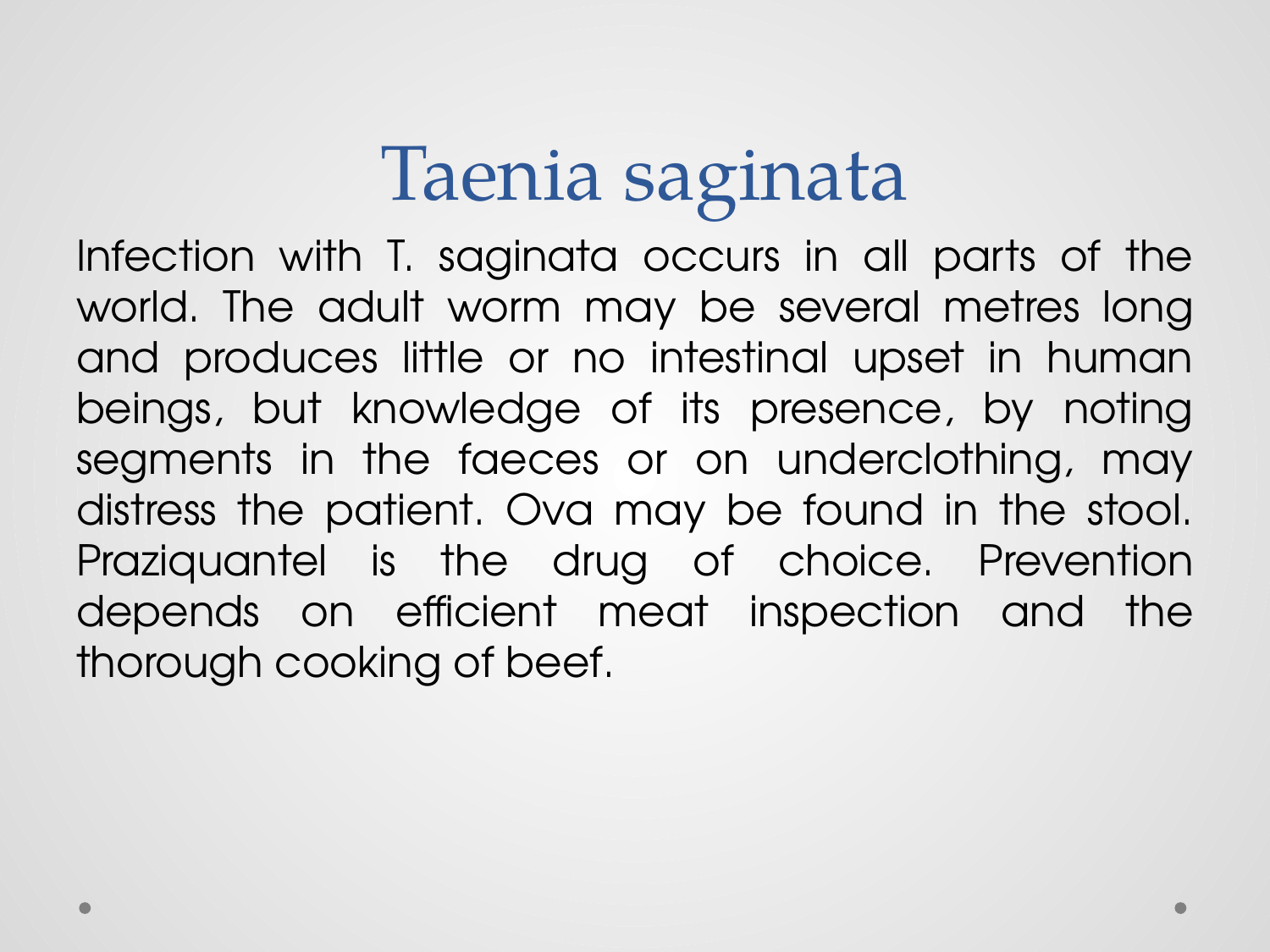

# Taenia saginata
Infection with T. saginata occurs in all parts of the world. The adult worm may be several metres long and produces little or no intestinal upset in human beings, but knowledge of its presence, by noting segments in the faeces or on underclothing, may distress the patient. Ova may be found in the stool. Praziquantel is the drug of choice. Prevention depends on efficient meat inspection and the thorough cooking of beef.